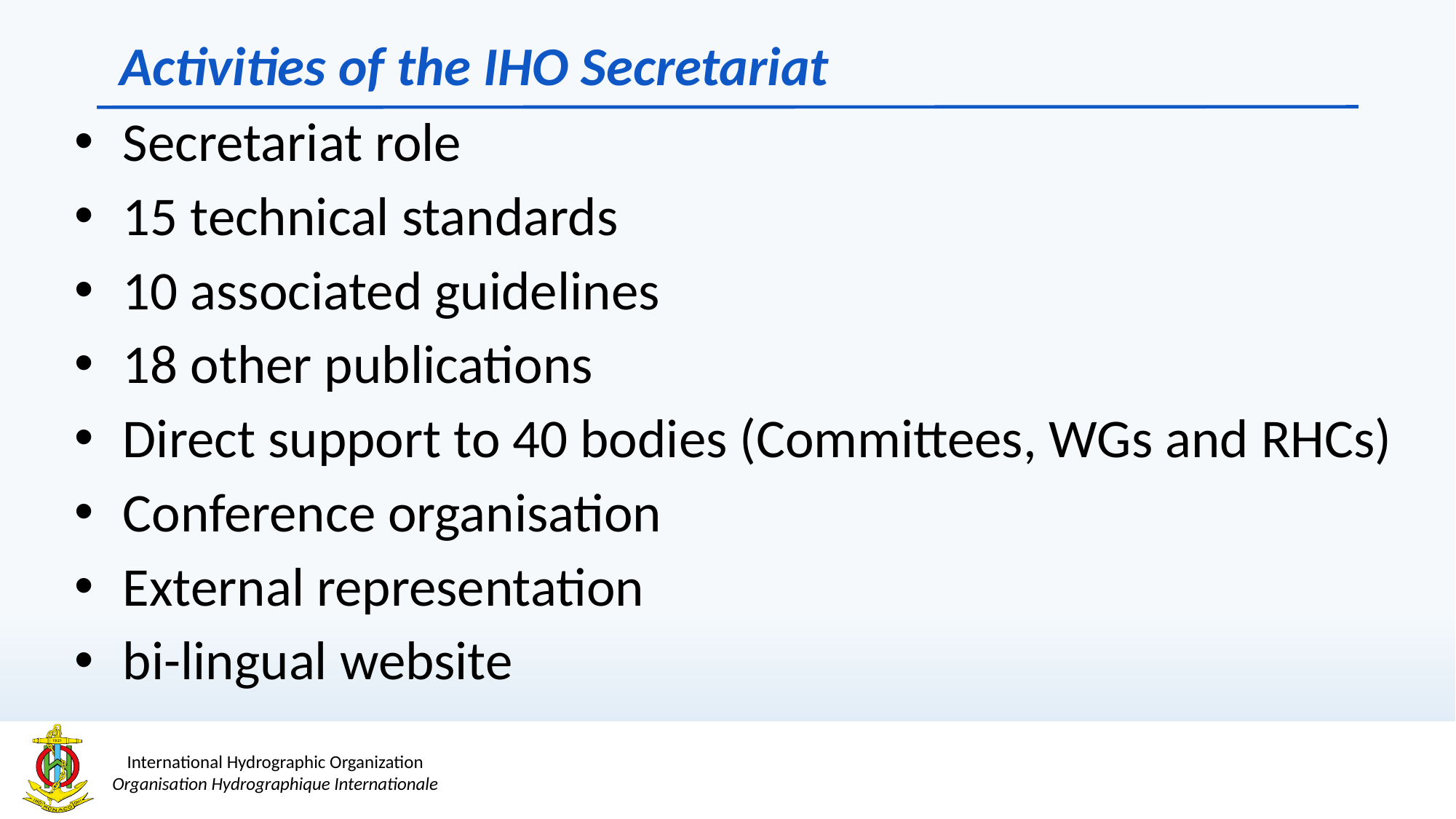

# Activities of the IHO Secretariat
Secretariat role
15 technical standards
10 associated guidelines
18 other publications
Direct support to 40 bodies (Committees, WGs and RHCs)
Conference organisation
External representation
bi-lingual website